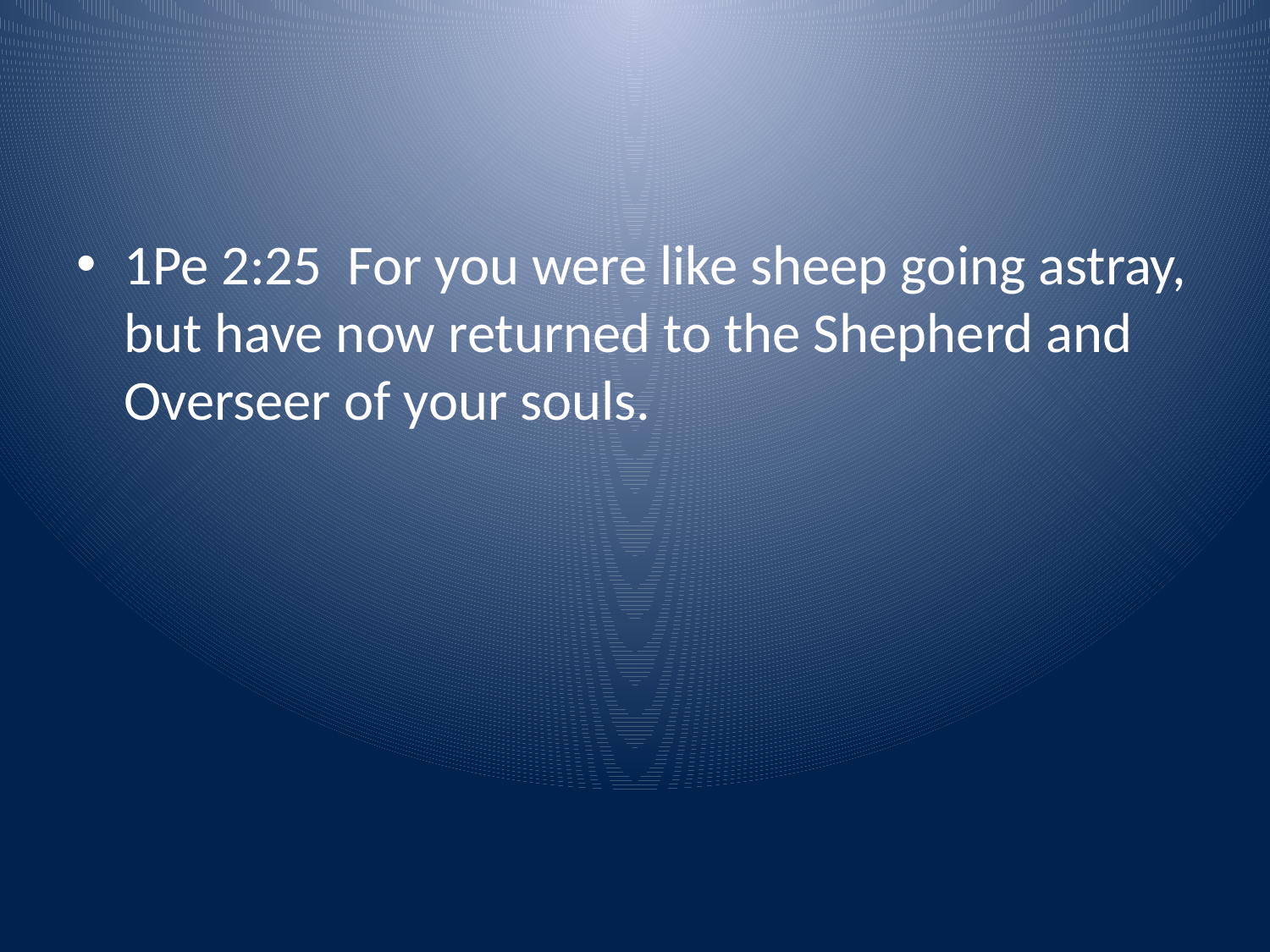

#
1Pe 2:25  For you were like sheep going astray, but have now returned to the Shepherd and Overseer of your souls.